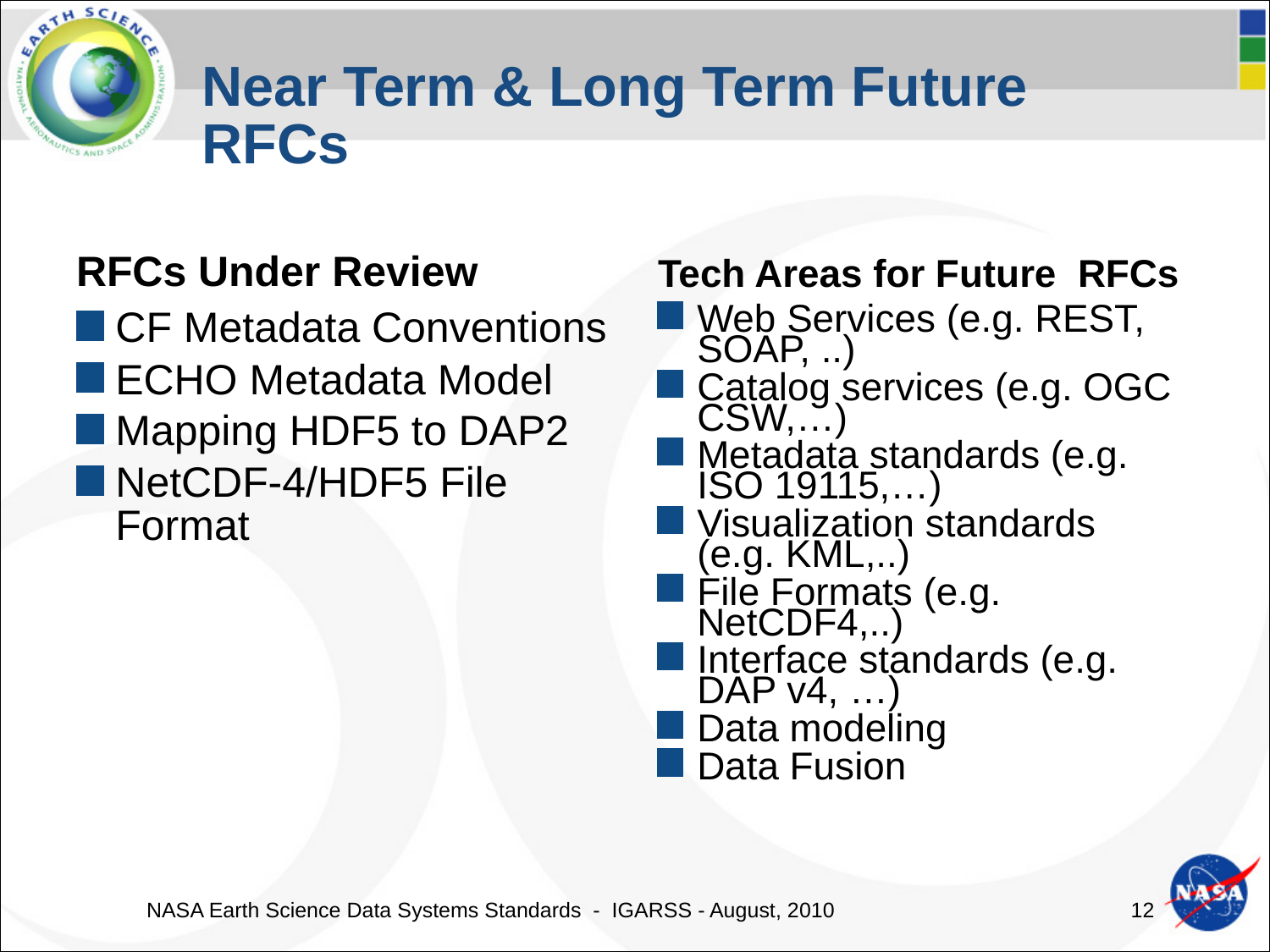

# Near Term & Long Term Future RFCs
RFCs Under Review
Tech Areas for Future  RFCs
CF Metadata Conventions
ECHO Metadata Model
Mapping HDF5 to DAP2
NetCDF-4/HDF5 File Format
Web Services (e.g. REST, SOAP, ..)
Catalog services (e.g. OGC CSW,…)
Metadata standards (e.g. ISO 19115,…)
Visualization standards  (e.g. KML,..)
File Formats (e.g. NetCDF4,..)
Interface standards (e.g. DAP v4, …)
Data modeling
Data Fusion

NASA Earth Science Data Systems Standards  -  IGARSS - August, 2010
12